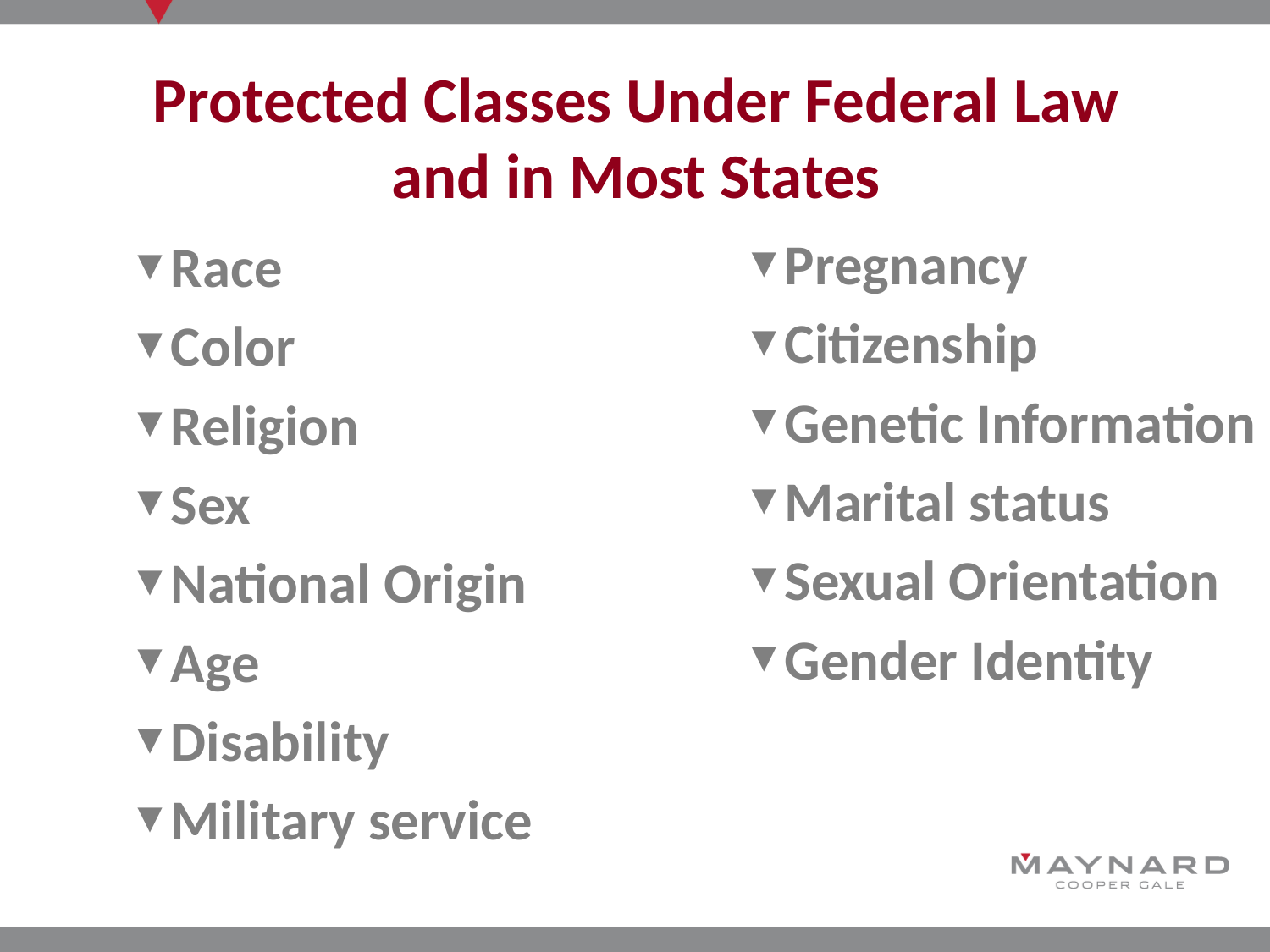

# Protected Classes Under Federal Law and in Most States
Pregnancy
Citizenship
Genetic Information
Marital status
Sexual Orientation
Gender Identity
Race
Color
Religion
Sex
National Origin
Age
Disability
Military service
ARE ALL RACES
PROTECTED?